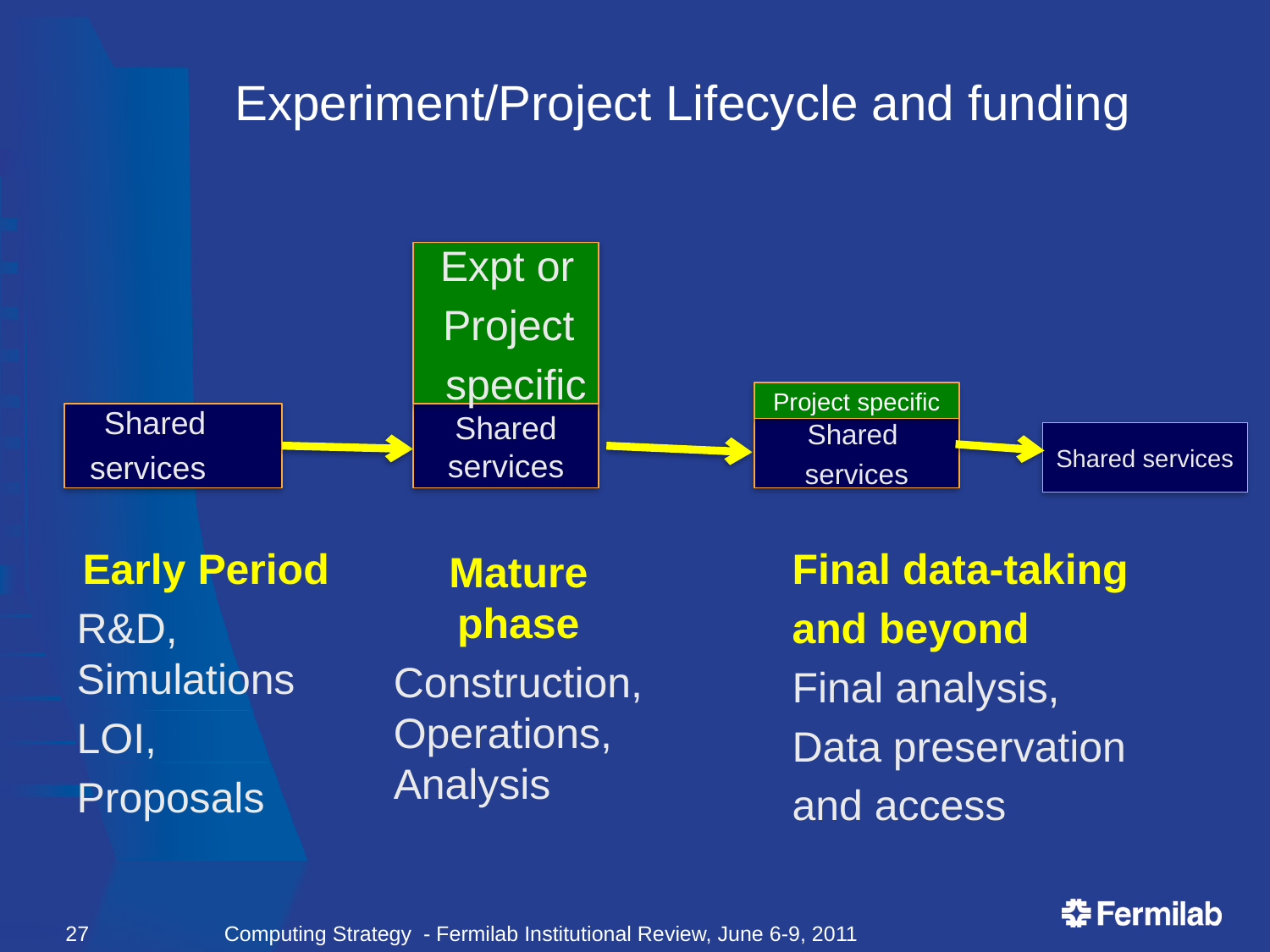

# Experiment/Project Lifecycle and funding
Expt or
Project
specific

Shared services
Mature phase
Construction, Operations, Analysis
Project specific
Shared
services
Final data-taking
and beyond
Final analysis,
Data preservation
and access
Shared
 services

Shared services
Early Period
R&D,  Simulations
LOI,
Proposals
27
Computing Strategy  - Fermilab Institutional Review, June 6-9, 2011